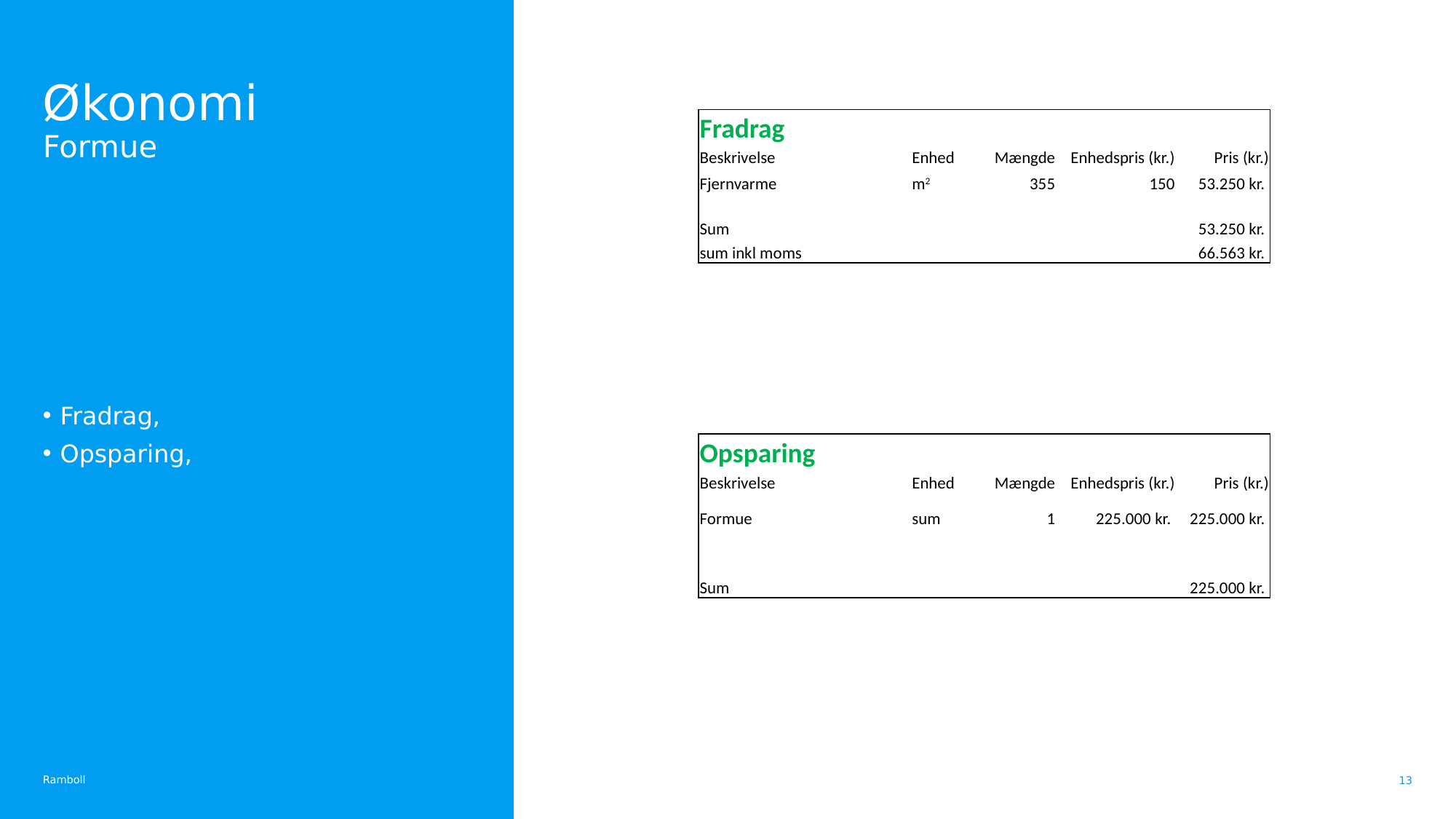

# Økonomi Formue
| Fradrag |  |  |  |  |
| --- | --- | --- | --- | --- |
| Beskrivelse | Enhed | Mængde | Enhedspris (kr.) | Pris (kr.) |
| Fjernvarme | m2 | 355 | 150 | 53.250 kr. |
|  |  |  |  |  |
| Sum |  |  |  | 53.250 kr. |
| sum inkl moms |  |  |  | 66.563 kr. |
Fradrag,
Opsparing,
| Opsparing |  |  |  |  |
| --- | --- | --- | --- | --- |
| Beskrivelse | Enhed | Mængde | Enhedspris (kr.) | Pris (kr.) |
| Formue | sum | 1 | 225.000 kr. | 225.000 kr. |
|  |  |  |  |  |
| Sum |  |  |  | 225.000 kr. |
13